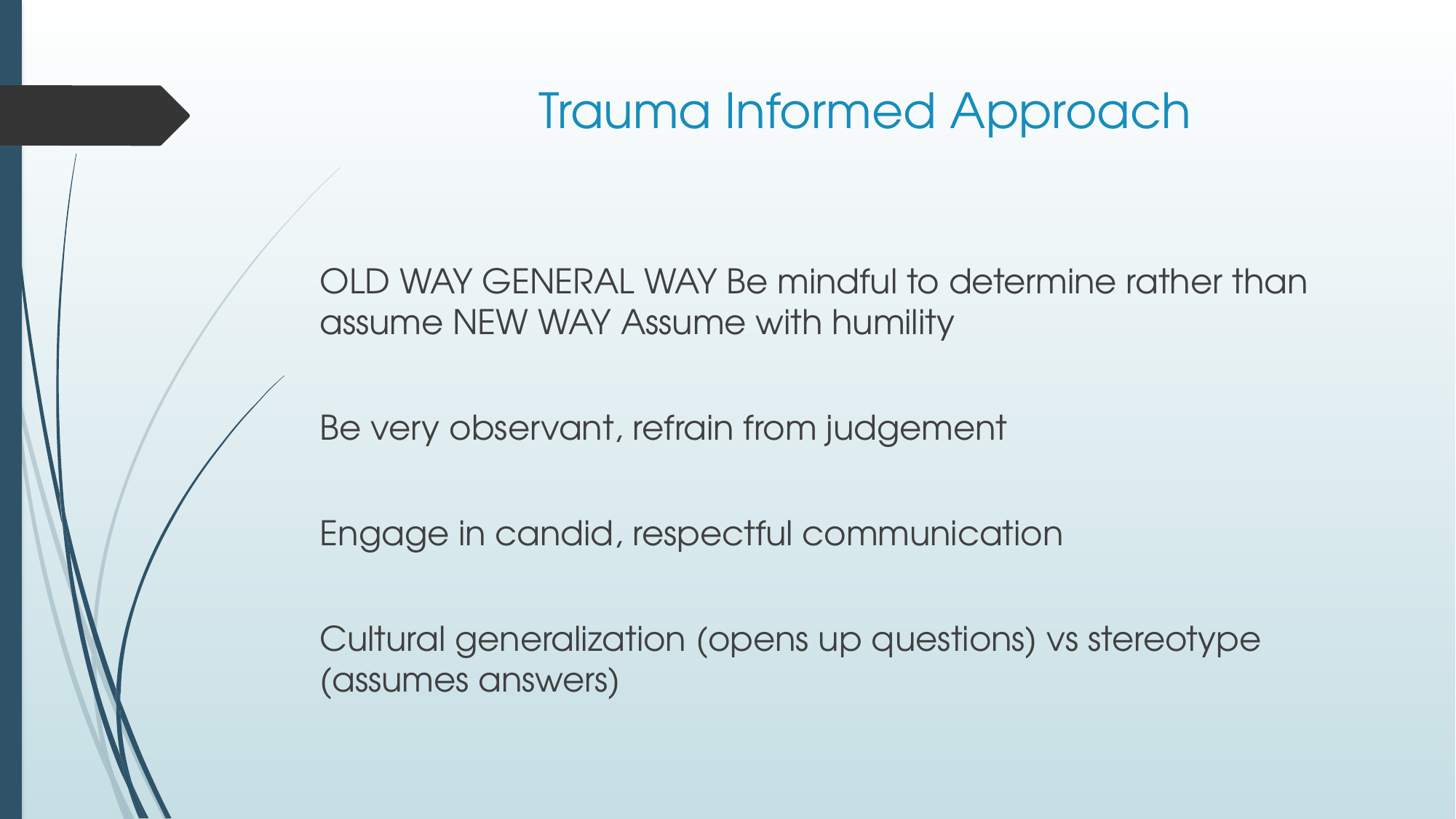

# Trauma Informed Approach
OLD WAY GENERAL WAY Be mindful to determine rather than assume NEW WAY Assume with humility

Be very observant, refrain from judgement

Engage in candid, respectful communication

Cultural generalization (opens up questions) vs stereotype (assumes answers)